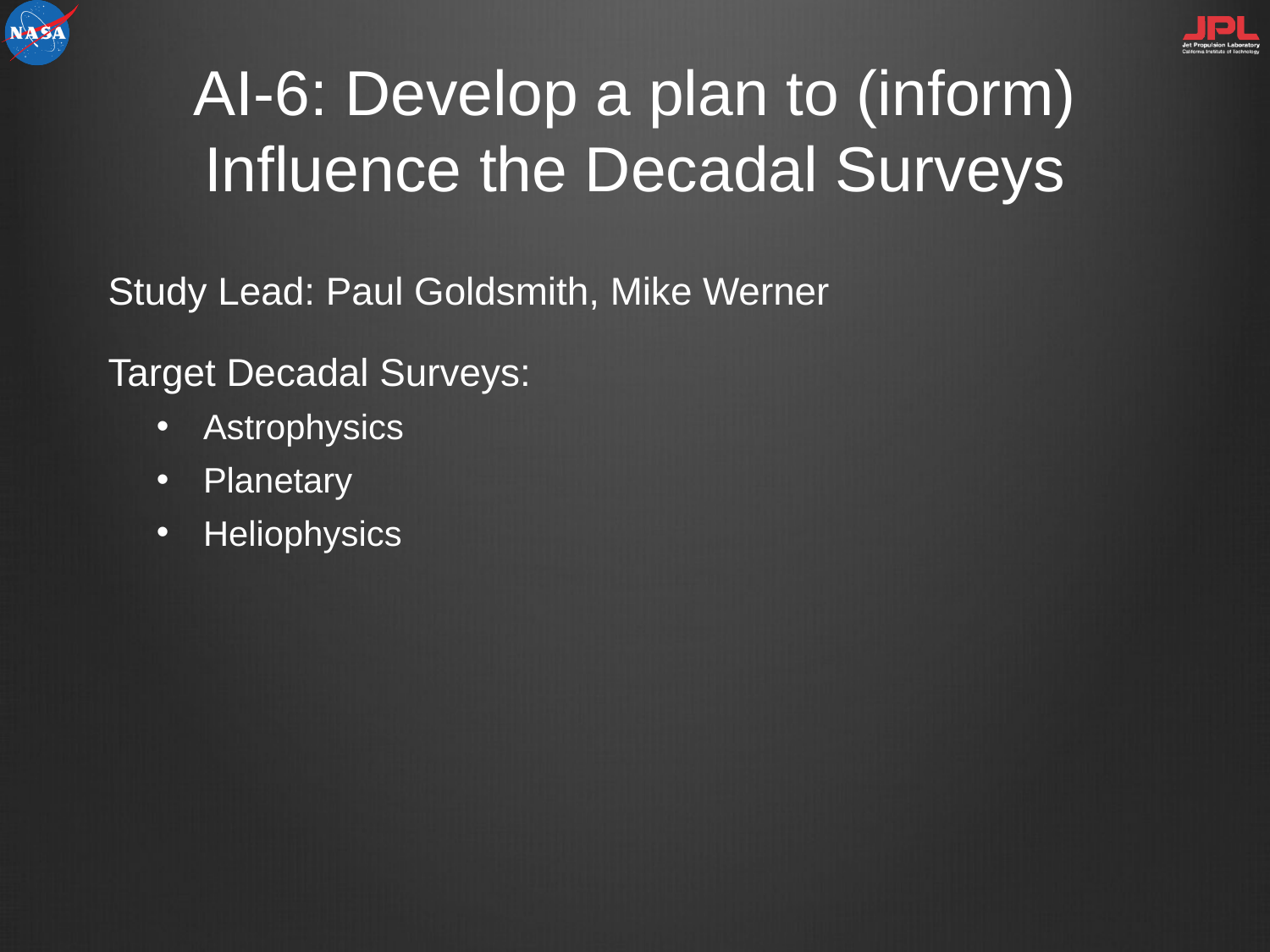

# AI-6: Develop a plan to (inform) Influence the Decadal Surveys
Study Lead: Paul Goldsmith, Mike Werner
Target Decadal Surveys:
Astrophysics
Planetary
Heliophysics